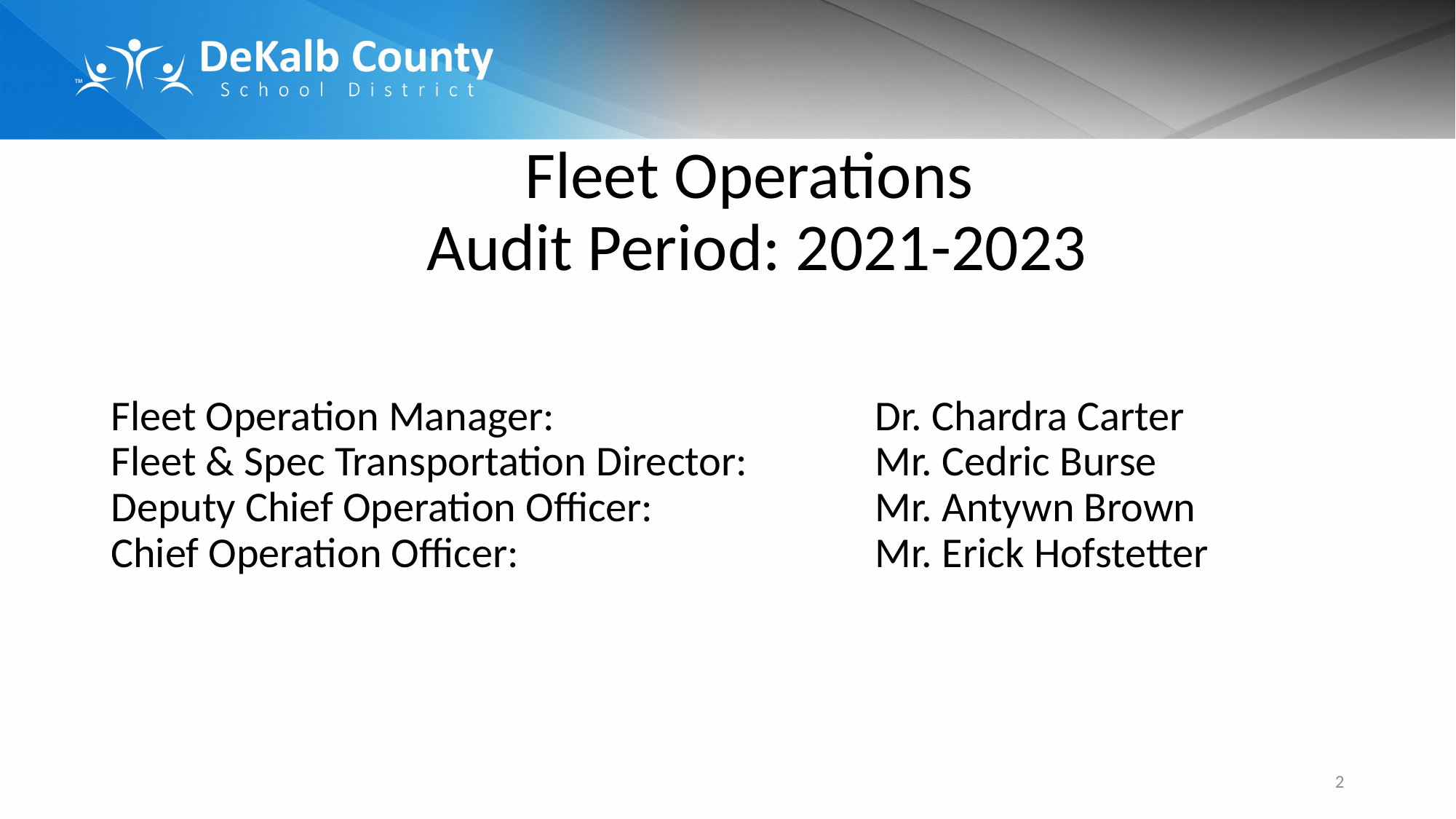

# Fleet Operations Audit Period: 2021-2023

Fleet Operation Manager:			Dr. Chardra Carter
Fleet & Spec Transportation Director: 		Mr. Cedric Burse
Deputy Chief Operation Officer:			Mr. Antywn Brown
Chief Operation Officer:				Mr. Erick Hofstetter
2